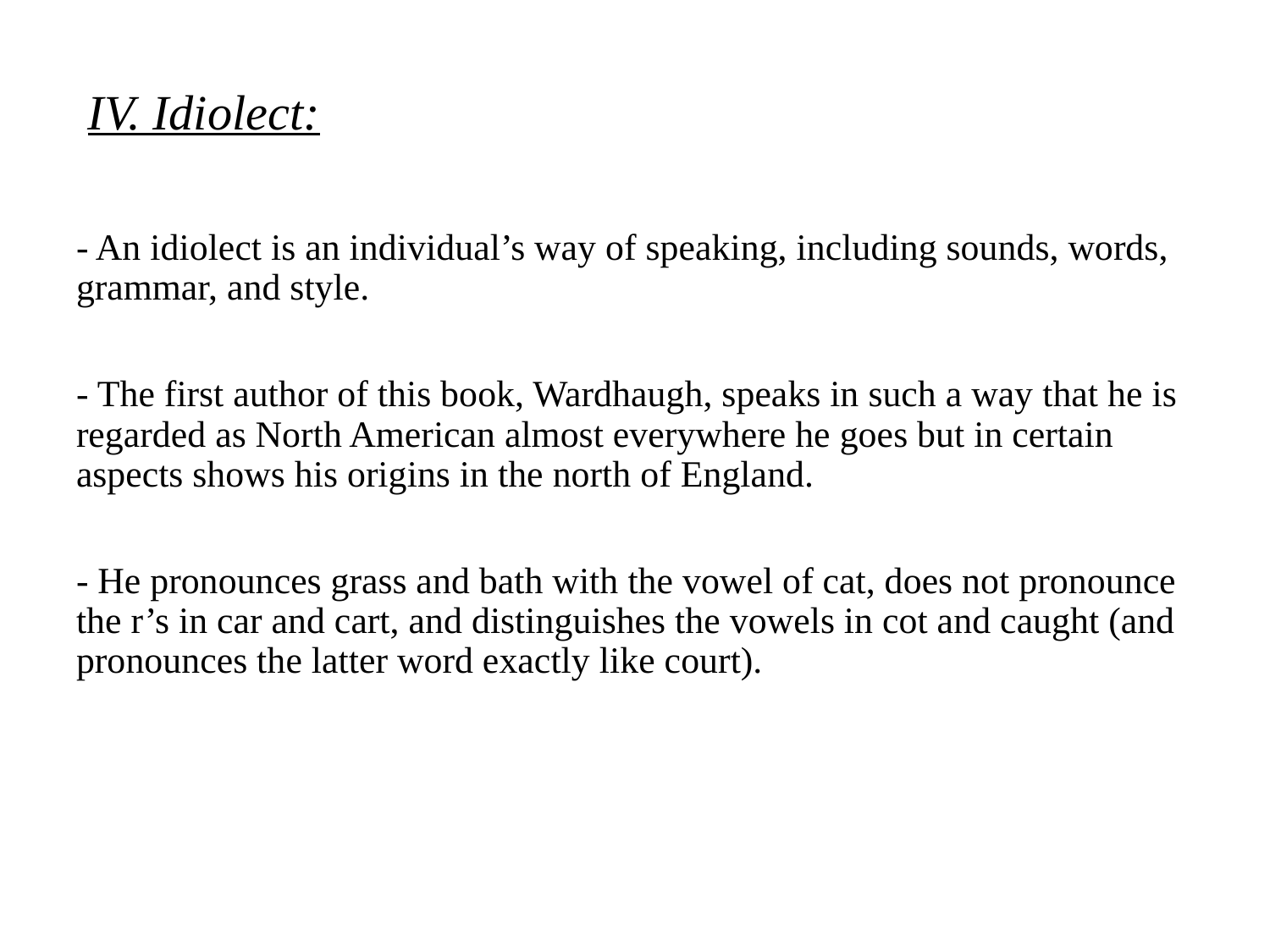

IV. Idiolect:
- An idiolect is an individual’s way of speaking, including sounds, words, grammar, and style.

- The first author of this book, Wardhaugh, speaks in such a way that he is regarded as North American almost everywhere he goes but in certain aspects shows his origins in the north of England.

- He pronounces grass and bath with the vowel of cat, does not pronounce the r’s in car and cart, and distinguishes the vowels in cot and caught (and pronounces the latter word exactly like court).